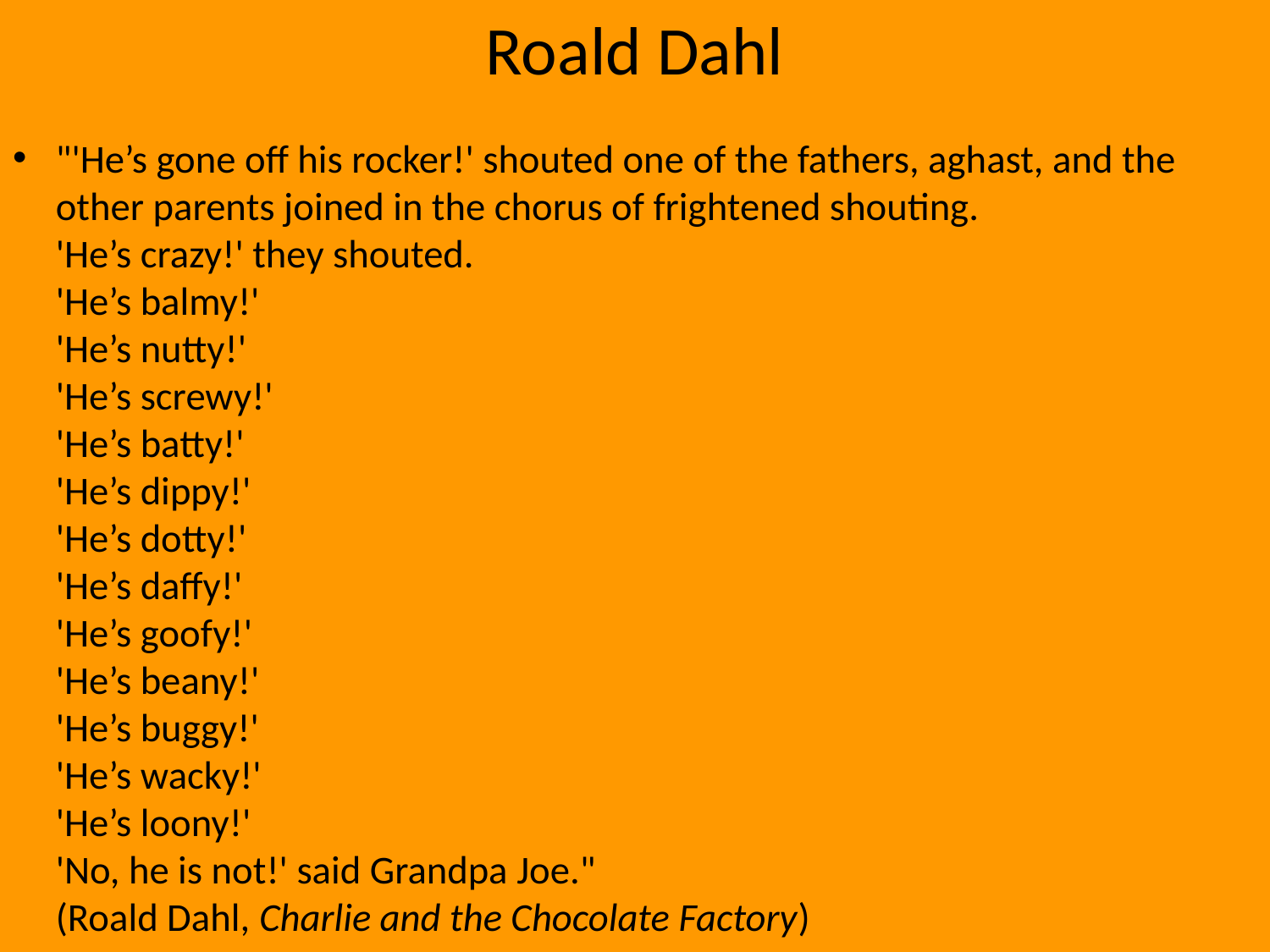

# Roald Dahl
"'He’s gone off his rocker!' shouted one of the fathers, aghast, and the other parents joined in the chorus of frightened shouting.
'He’s crazy!' they shouted.
'He’s balmy!'
'He’s nutty!'
'He’s screwy!'
'He’s batty!'
'He’s dippy!'
'He’s dotty!'
'He’s daffy!'
'He’s goofy!'
'He’s beany!'
'He’s buggy!'
'He’s wacky!'
'He’s loony!'
'No, he is not!' said Grandpa Joe."
(Roald Dahl, Charlie and the Chocolate Factory)